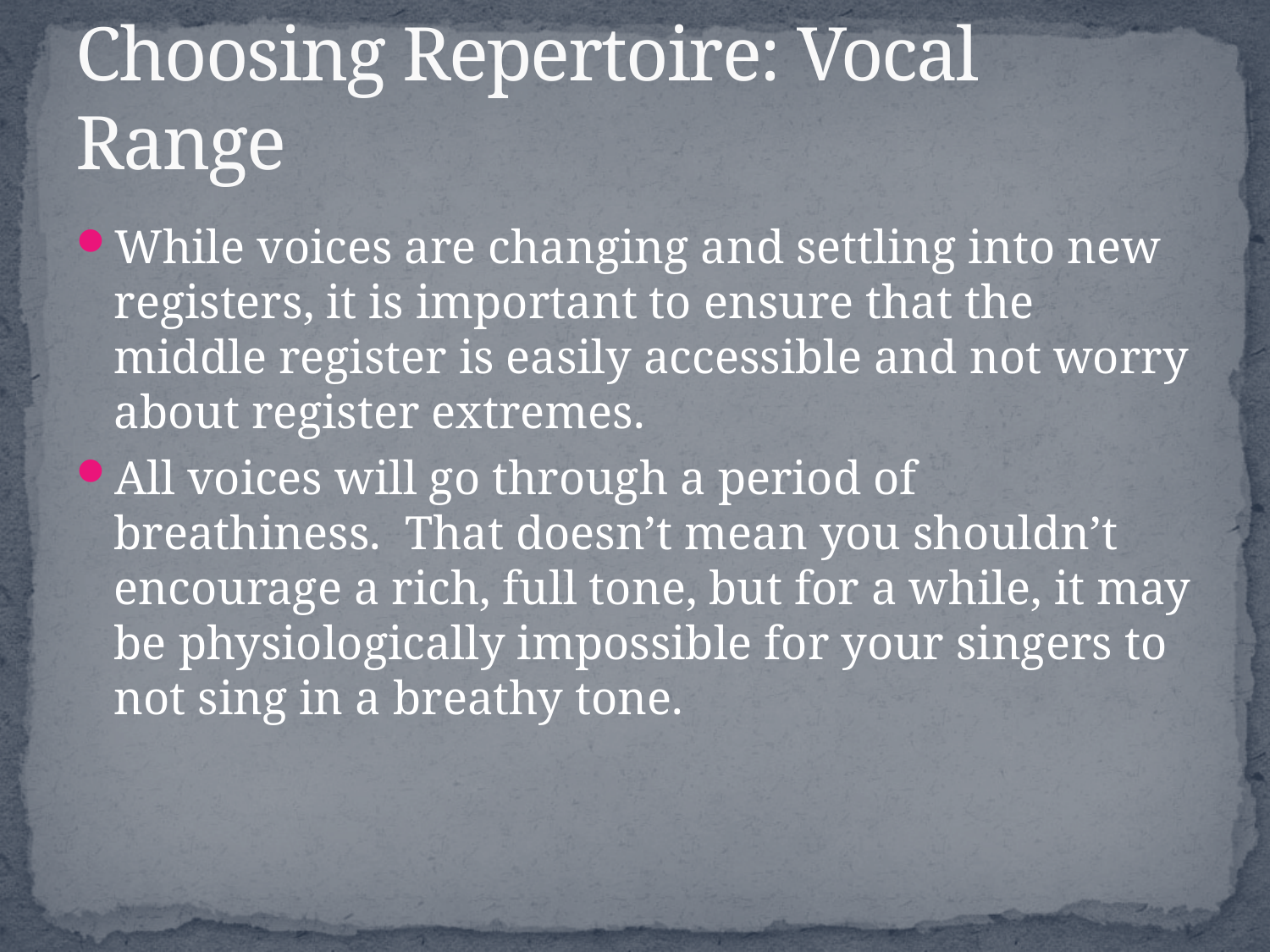

# Choosing Repertoire: Vocal Range
While voices are changing and settling into new registers, it is important to ensure that the middle register is easily accessible and not worry about register extremes.
All voices will go through a period of breathiness.  That doesn’t mean you shouldn’t encourage a rich, full tone, but for a while, it may be physiologically impossible for your singers to not sing in a breathy tone.